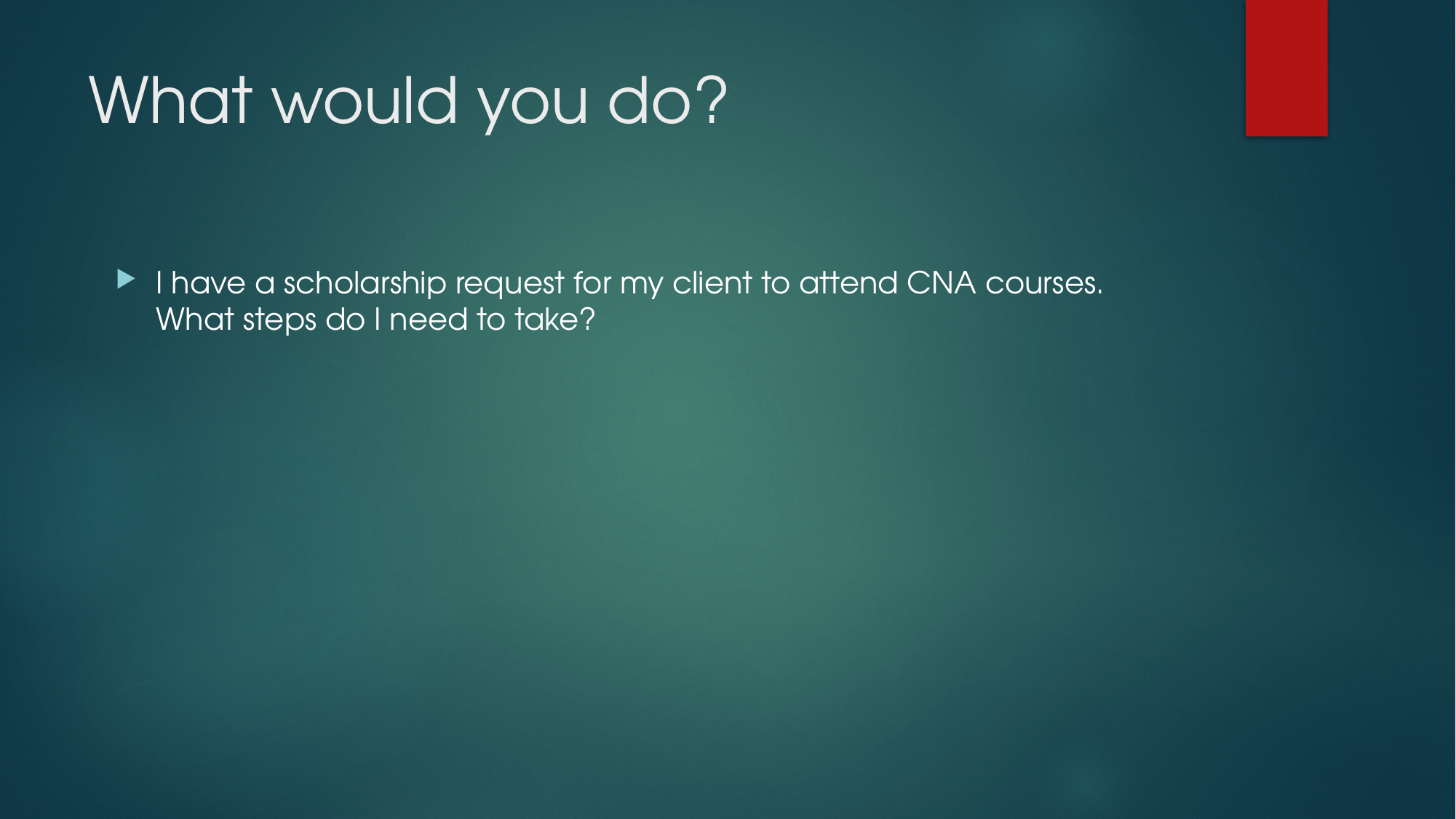

# What would you do?
I have a scholarship request for my client to attend CNA courses. What steps do I need to take?